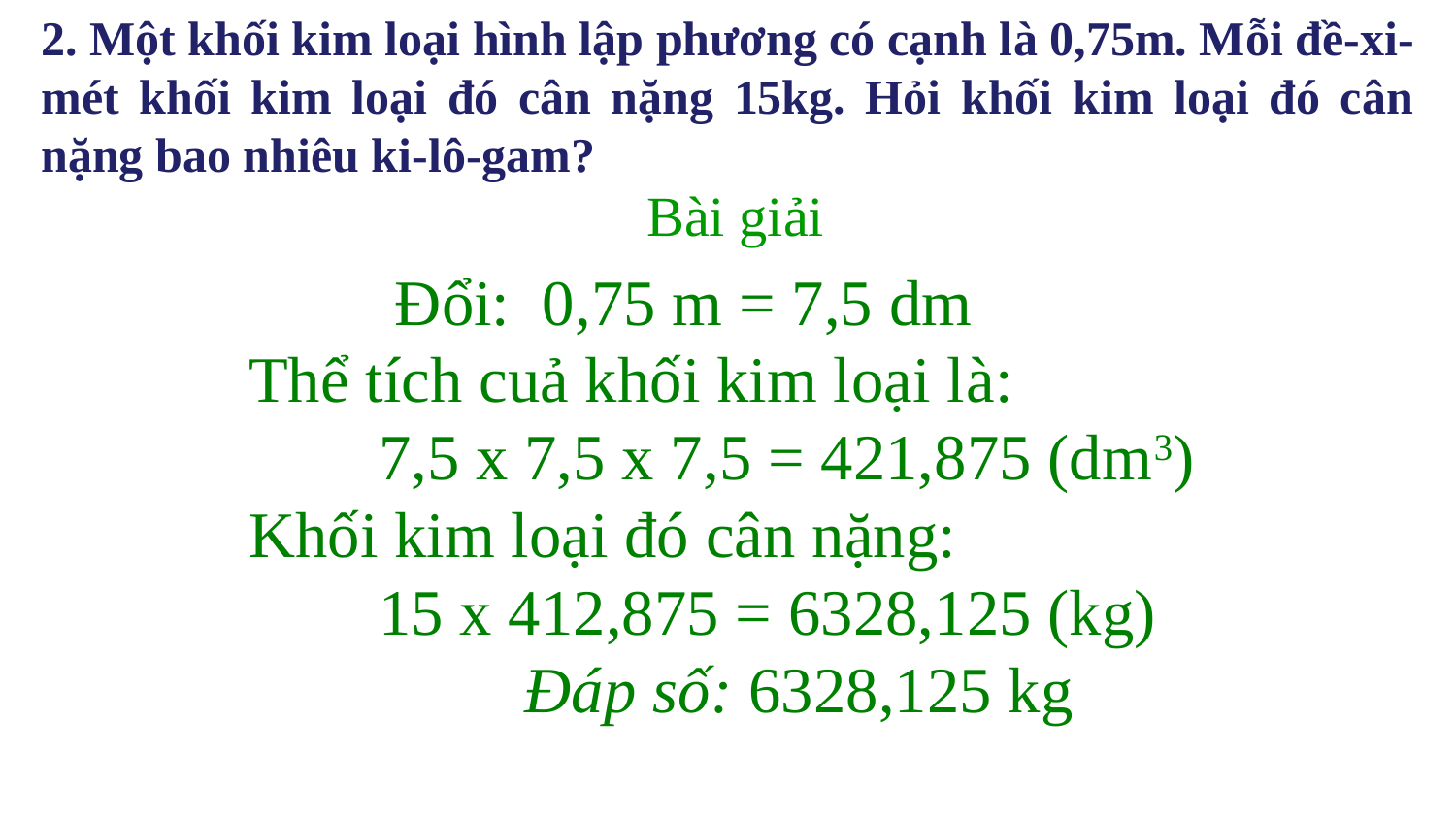

2. Một khối kim loại hình lập phương có cạnh là 0,75m. Mỗi đề-xi-mét khối kim loại đó cân nặng 15kg. Hỏi khối kim loại đó cân nặng bao nhiêu ki-lô-gam?
Bài giải
         Đổi:  0,75 m = 7,5 dm
Thể tích cuả khối kim loại là:
        7,5 x 7,5 x 7,5 = 421,875 (dm3)
Khối kim loại đó cân nặng:
        15 x 412,875 = 6328,125 (kg)
                 Đáp số: 6328,125 kg